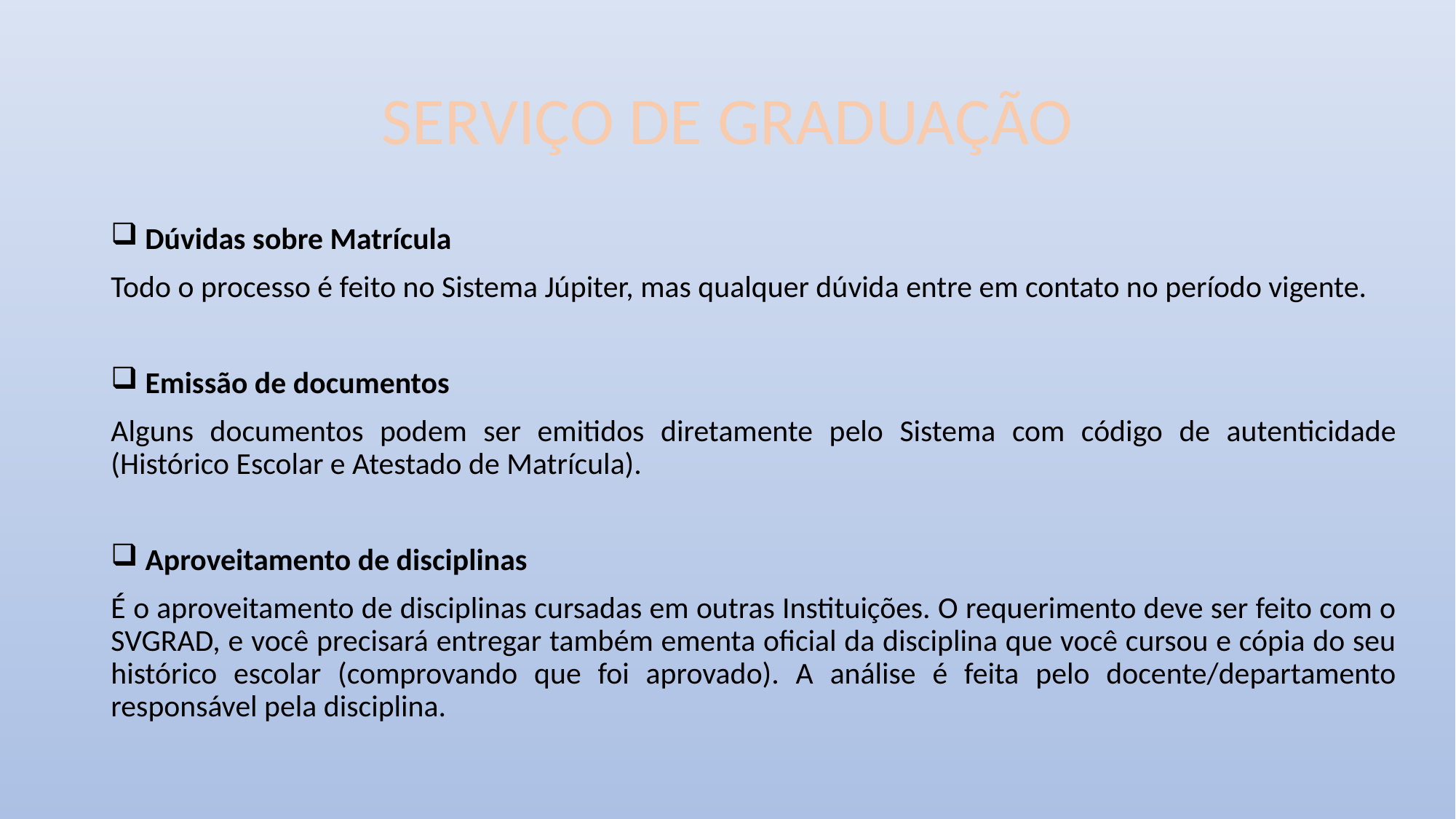

# SERVIÇO DE GRADUAÇÃO
Dúvidas sobre Matrícula
Todo o processo é feito no Sistema Júpiter, mas qualquer dúvida entre em contato no período vigente.

 Emissão de documentos
Alguns documentos podem ser emitidos diretamente pelo Sistema com código de autenticidade (Histórico Escolar e Atestado de Matrícula).

 Aproveitamento de disciplinas
É o aproveitamento de disciplinas cursadas em outras Instituições. O requerimento deve ser feito com o SVGRAD, e você precisará entregar também ementa oficial da disciplina que você cursou e cópia do seu histórico escolar (comprovando que foi aprovado). A análise é feita pelo docente/departamento responsável pela disciplina.